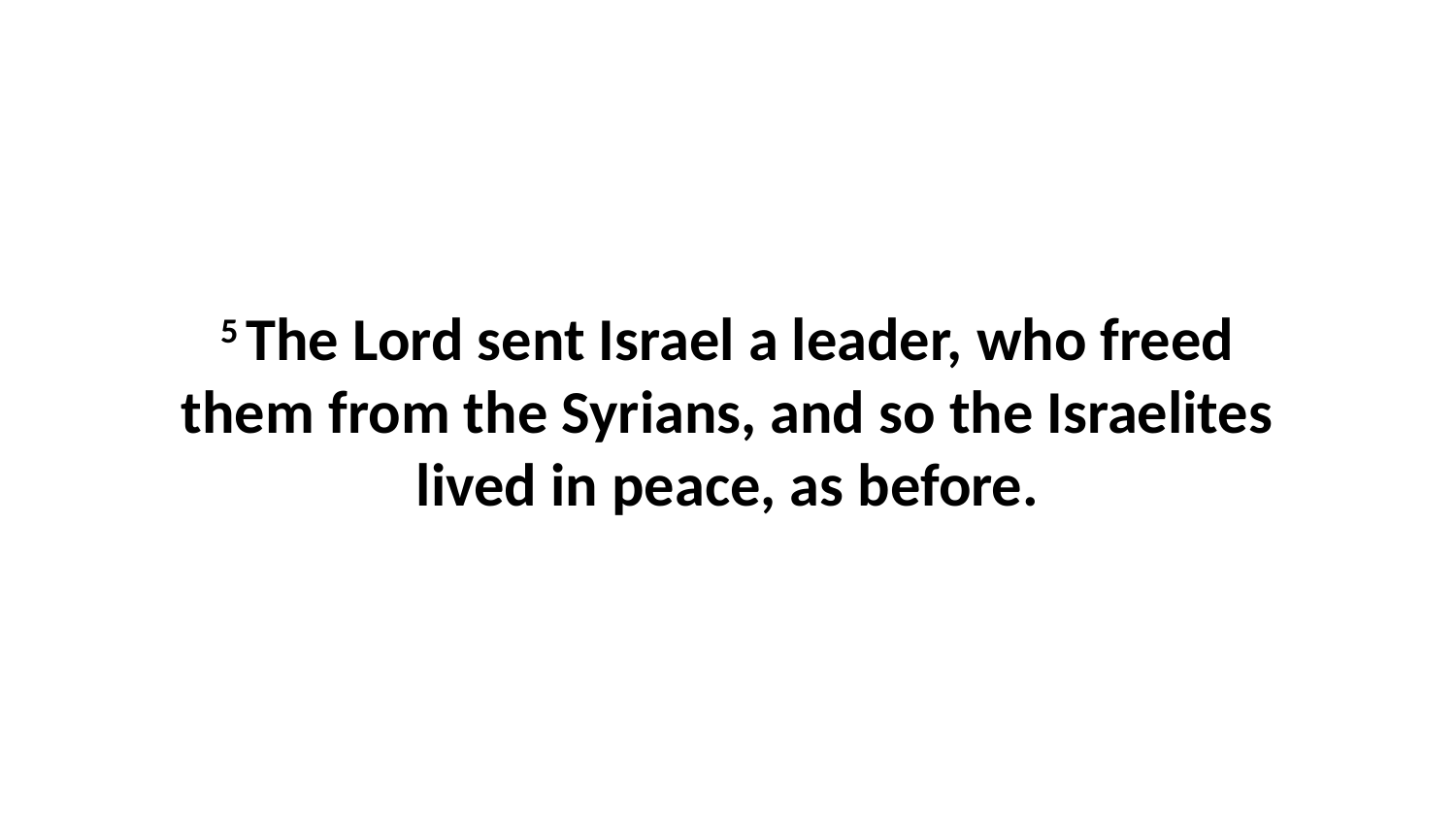

5 The Lord sent Israel a leader, who freed them from the Syrians, and so the Israelites lived in peace, as before.